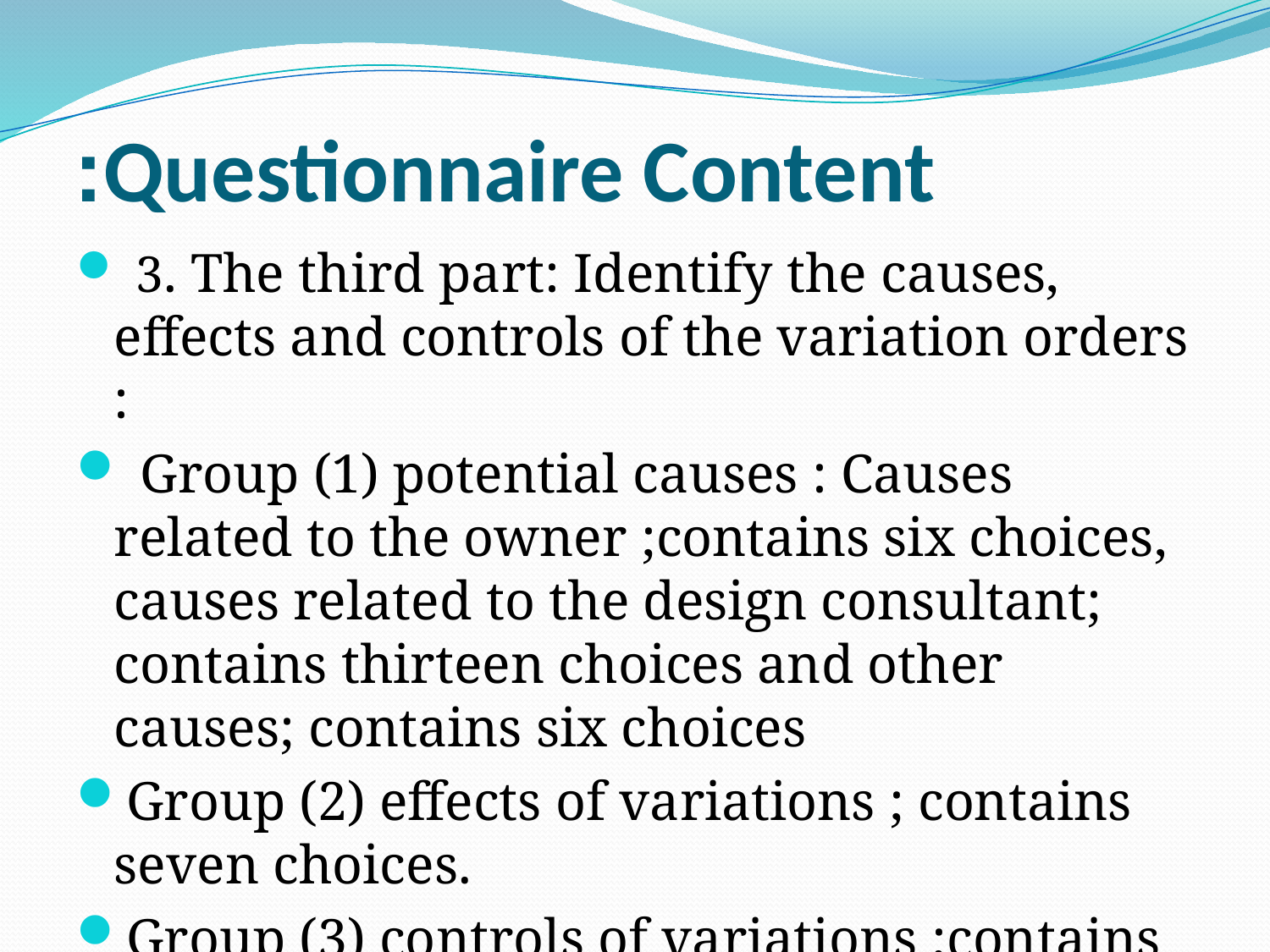

3. The third part: Identify the causes, effects and controls of the variation orders :
 Group (1) potential causes : Causes  related to the owner ;contains six choices, causes related to the design consultant; contains thirteen choices and other causes; contains six choices
Group (2) effects of variations ; contains seven choices.
Group (3) controls of variations ;contains twelve choices.

# Questionnaire Content: